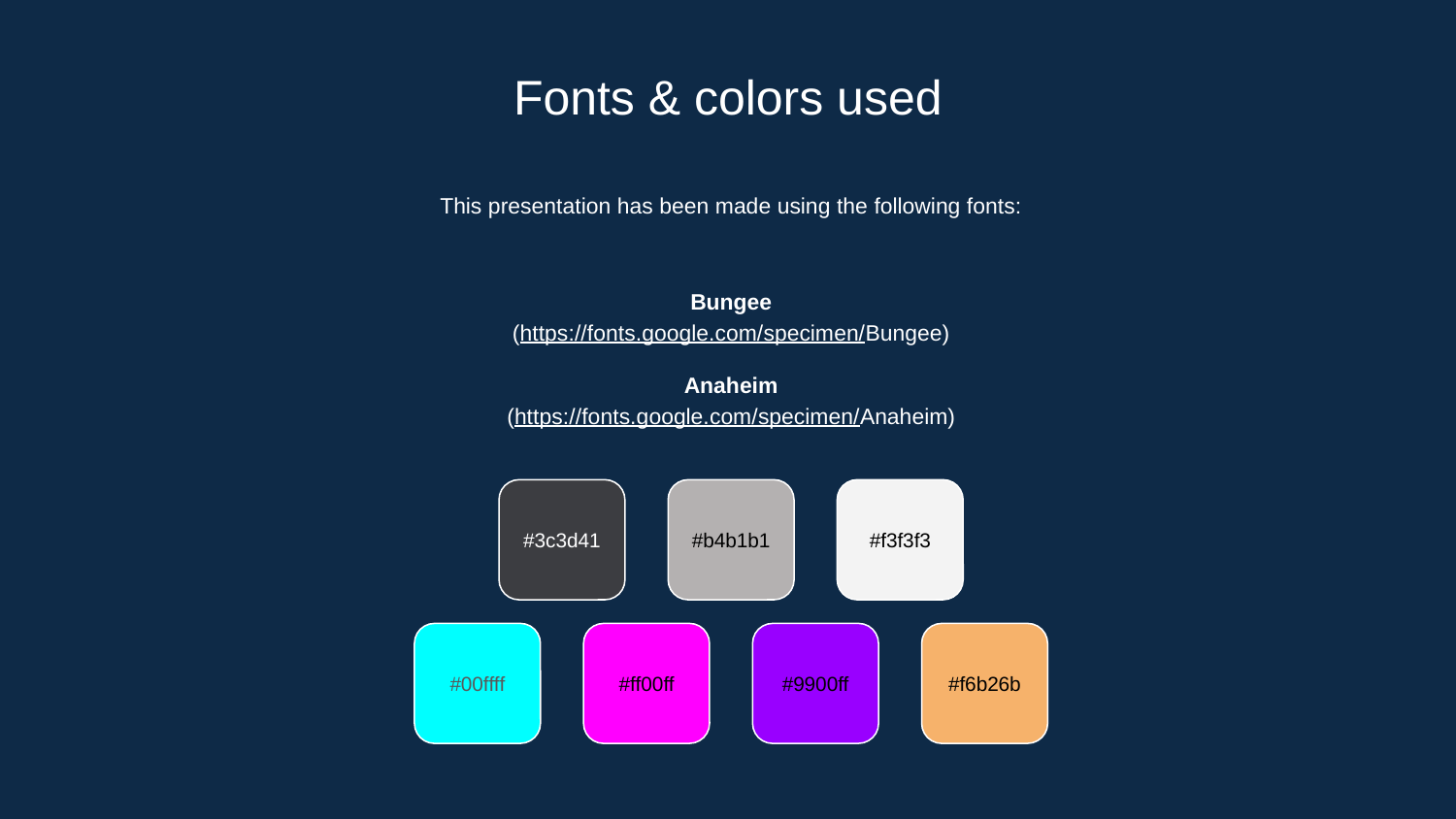

# Fonts & colors used
This presentation has been made using the following fonts:

Bungee
(https://fonts.google.com/specimen/Bungee)

Anaheim
(https://fonts.google.com/specimen/Anaheim)

#3c3d41
#b4b1b1
#f3f3f3

#00ffff
#ff00ff
#9900ff
#f6b26b